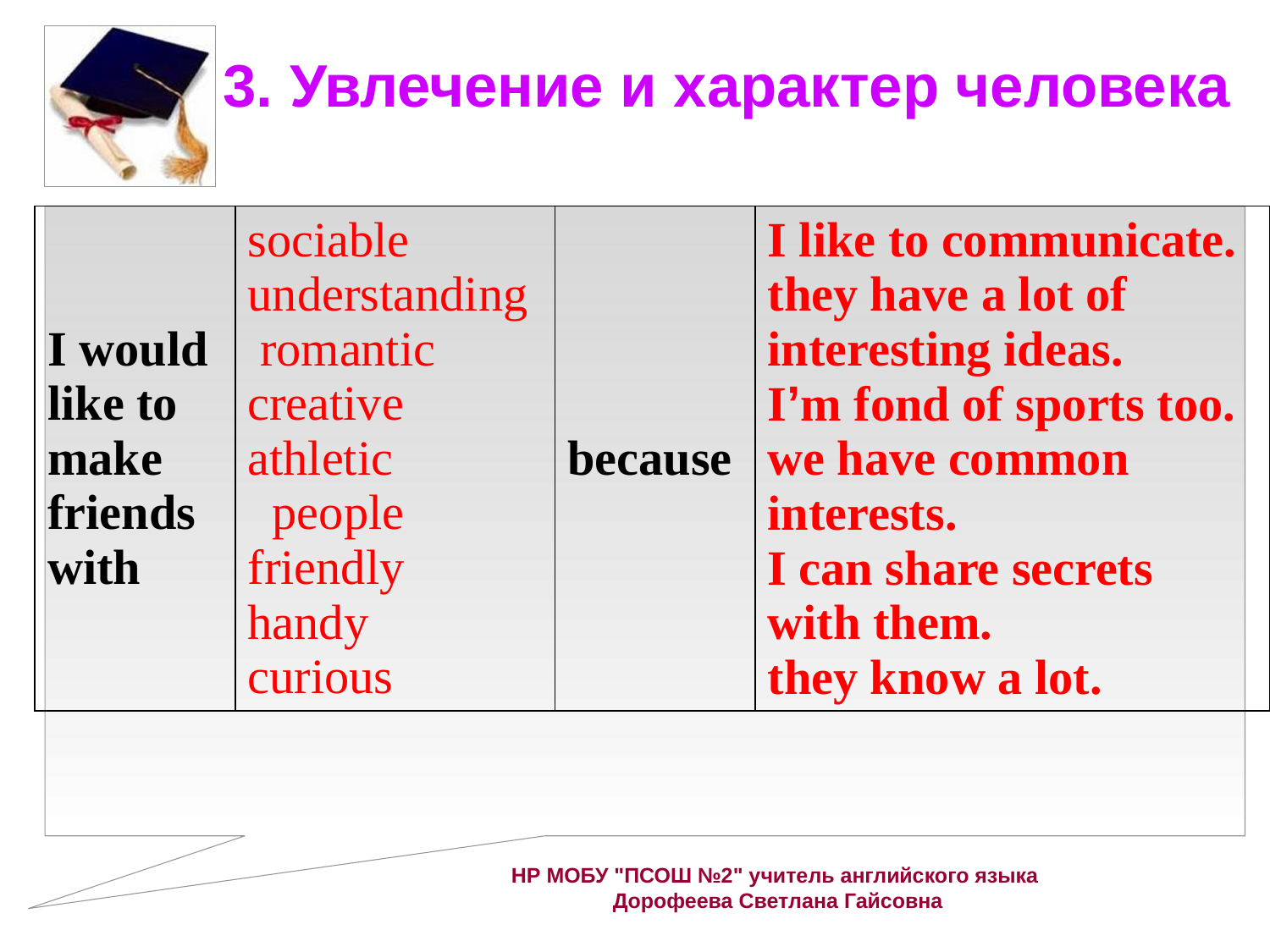

3. Увлечение и характер человека
| I would like to make friends with | sociable understanding romantic creative athletic people friendly handy curious | because | I like to communicate. they have a lot of interesting ideas. I’m fond of sports too. we have common interests. I can share secrets with them. they know a lot. |
| --- | --- | --- | --- |
НР МОБУ "ПСОШ №2" учитель английского языка
 Дорофеева Светлана Гайсовна